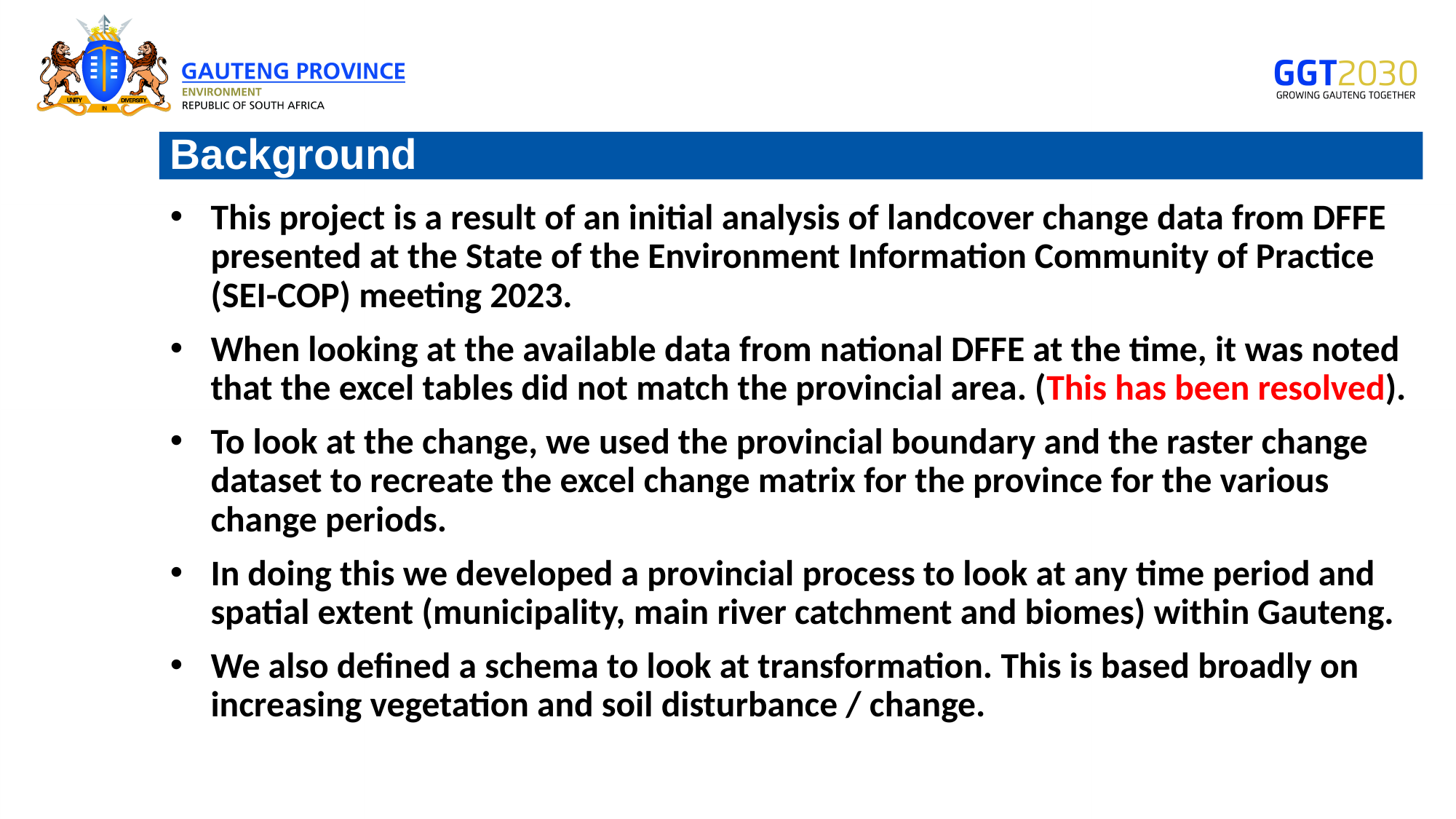

# Background
This project is a result of an initial analysis of landcover change data from DFFE presented at the State of the Environment Information Community of Practice (SEI-COP) meeting 2023.
When looking at the available data from national DFFE at the time, it was noted that the excel tables did not match the provincial area. (This has been resolved).
To look at the change, we used the provincial boundary and the raster change dataset to recreate the excel change matrix for the province for the various change periods.
In doing this we developed a provincial process to look at any time period and spatial extent (municipality, main river catchment and biomes) within Gauteng.
We also defined a schema to look at transformation. This is based broadly on increasing vegetation and soil disturbance / change.